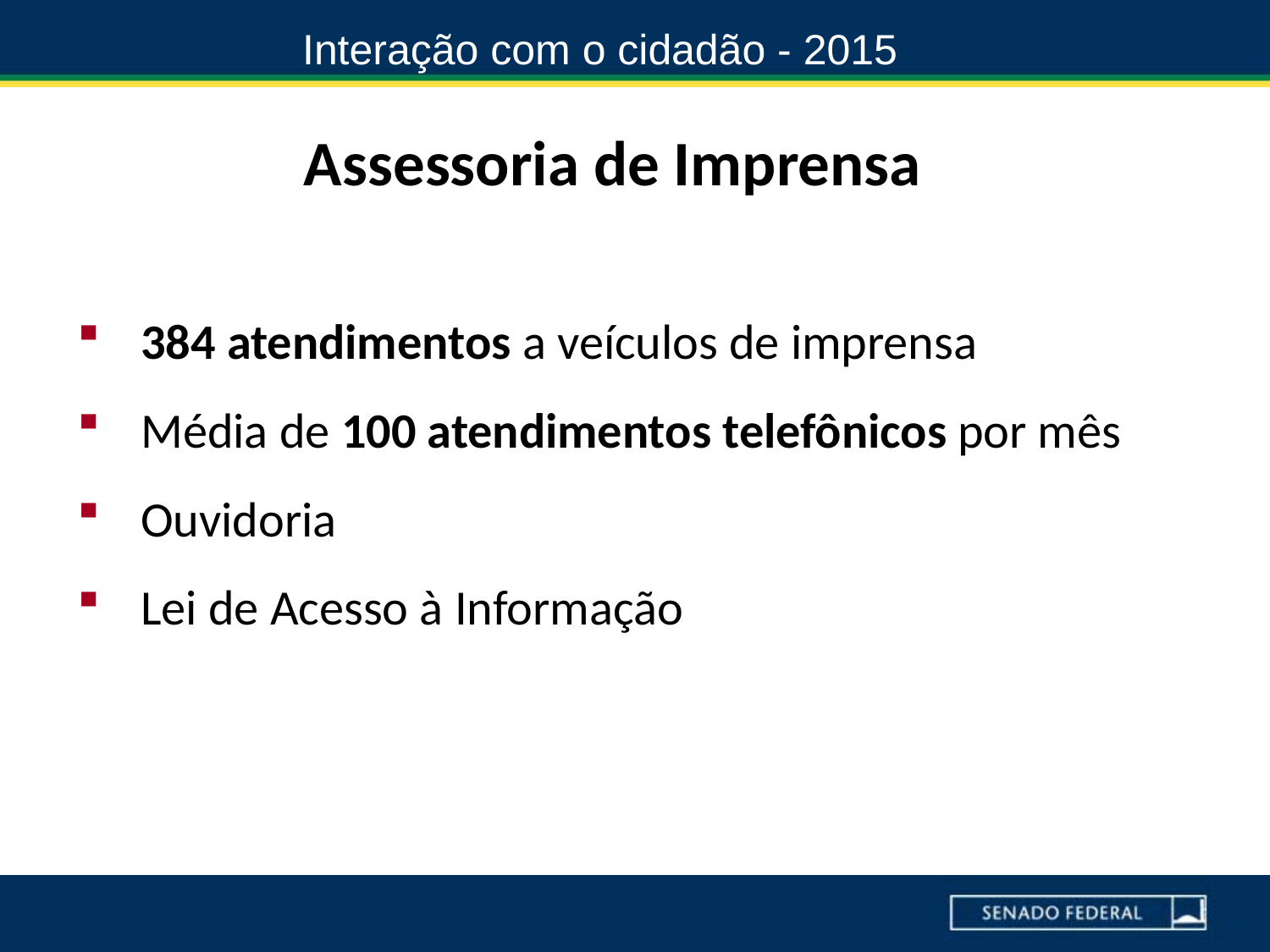

Interação com o cidadão - 2015
Assessoria de Imprensa

384 atendimentos a veículos de imprensa
Média de 100 atendimentos telefônicos por mês
Ouvidoria
Lei de Acesso à Informação